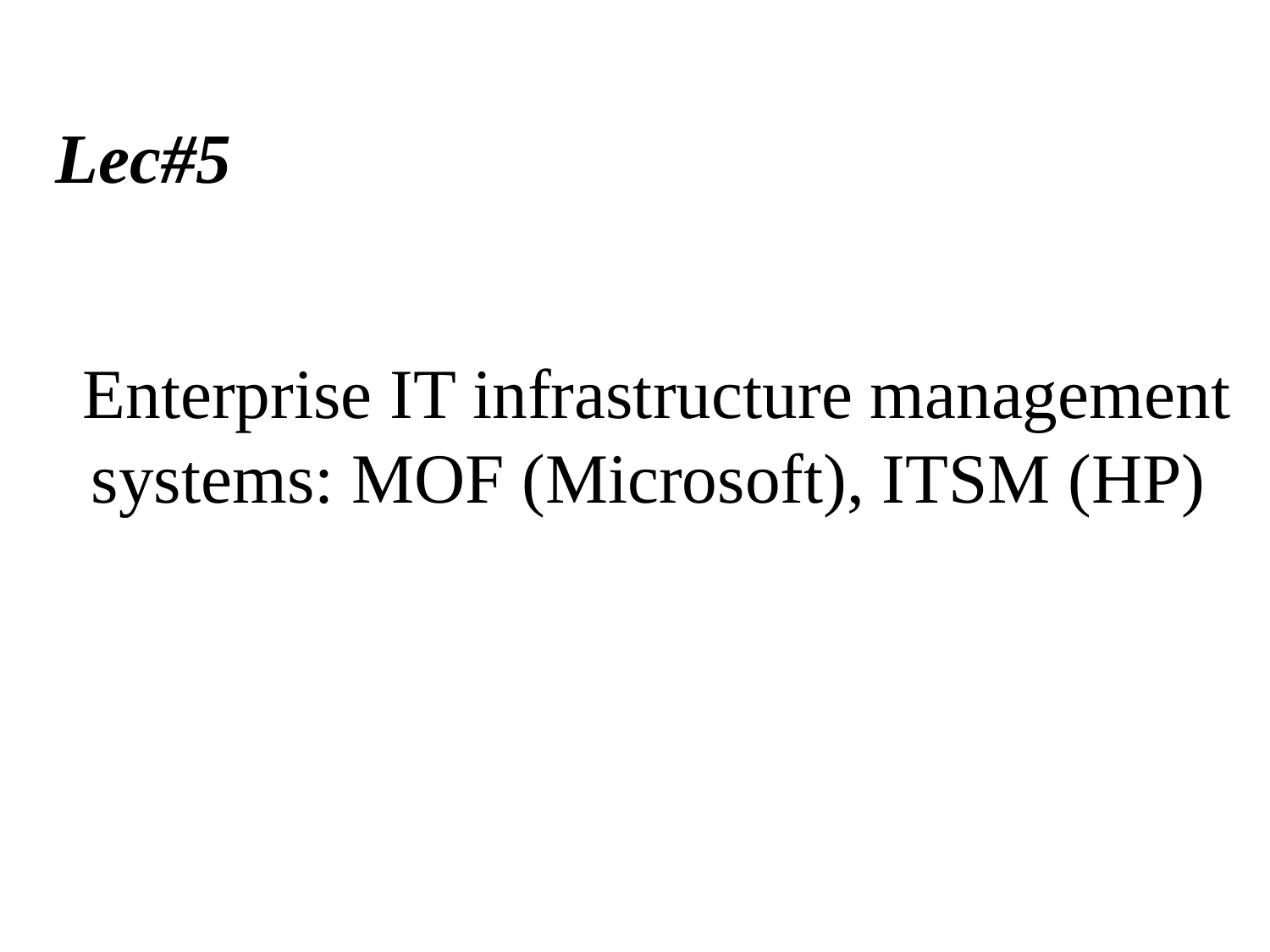

Lec#5
Enterprise IT infrastructure management systems: MOF (Microsoft), ITSM (HP)